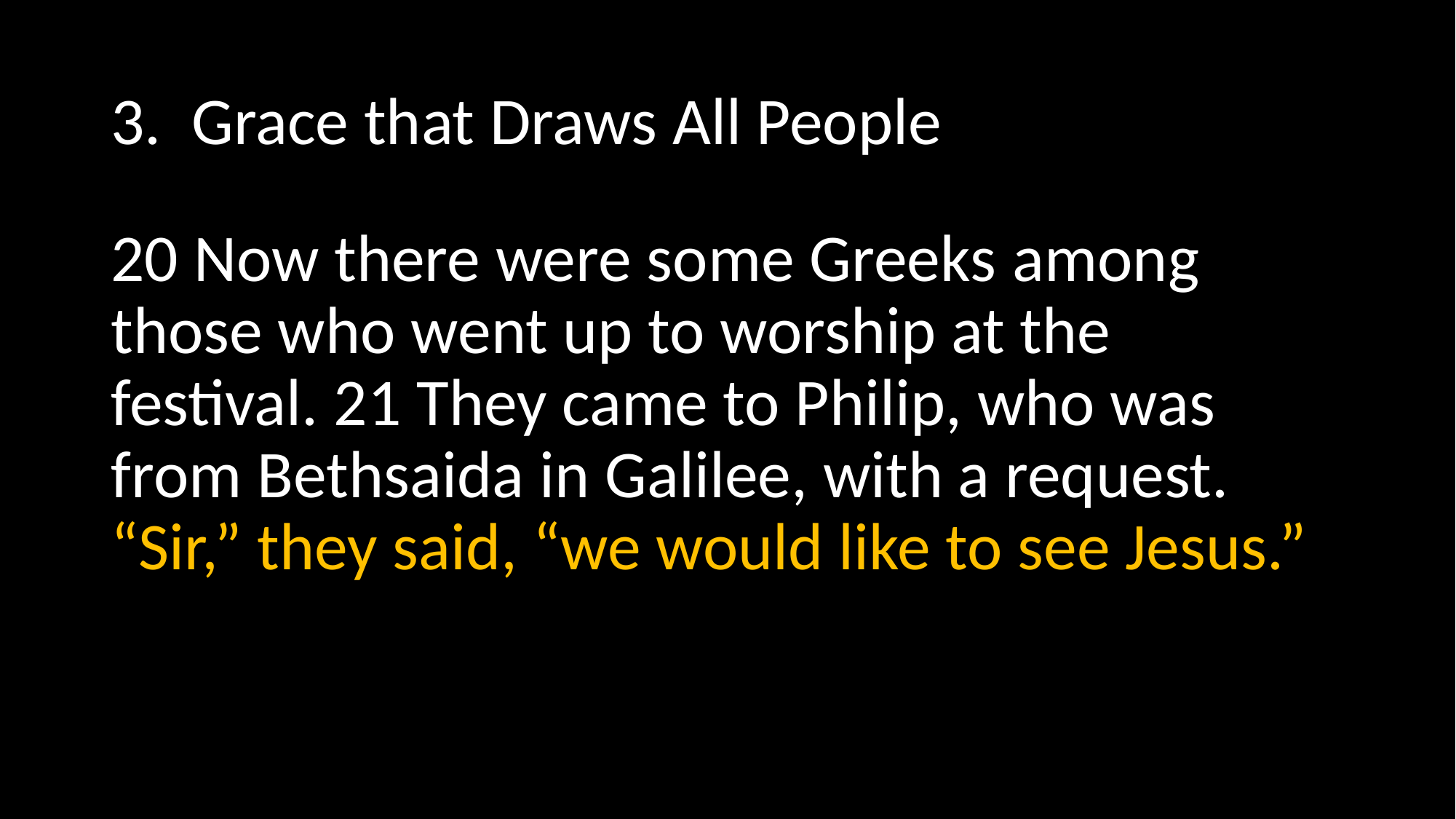

# 3.  Grace that Draws All People
20 Now there were some Greeks among those who went up to worship at the festival. 21 They came to Philip, who was from Bethsaida in Galilee, with a request. “Sir,” they said, “we would like to see Jesus.”